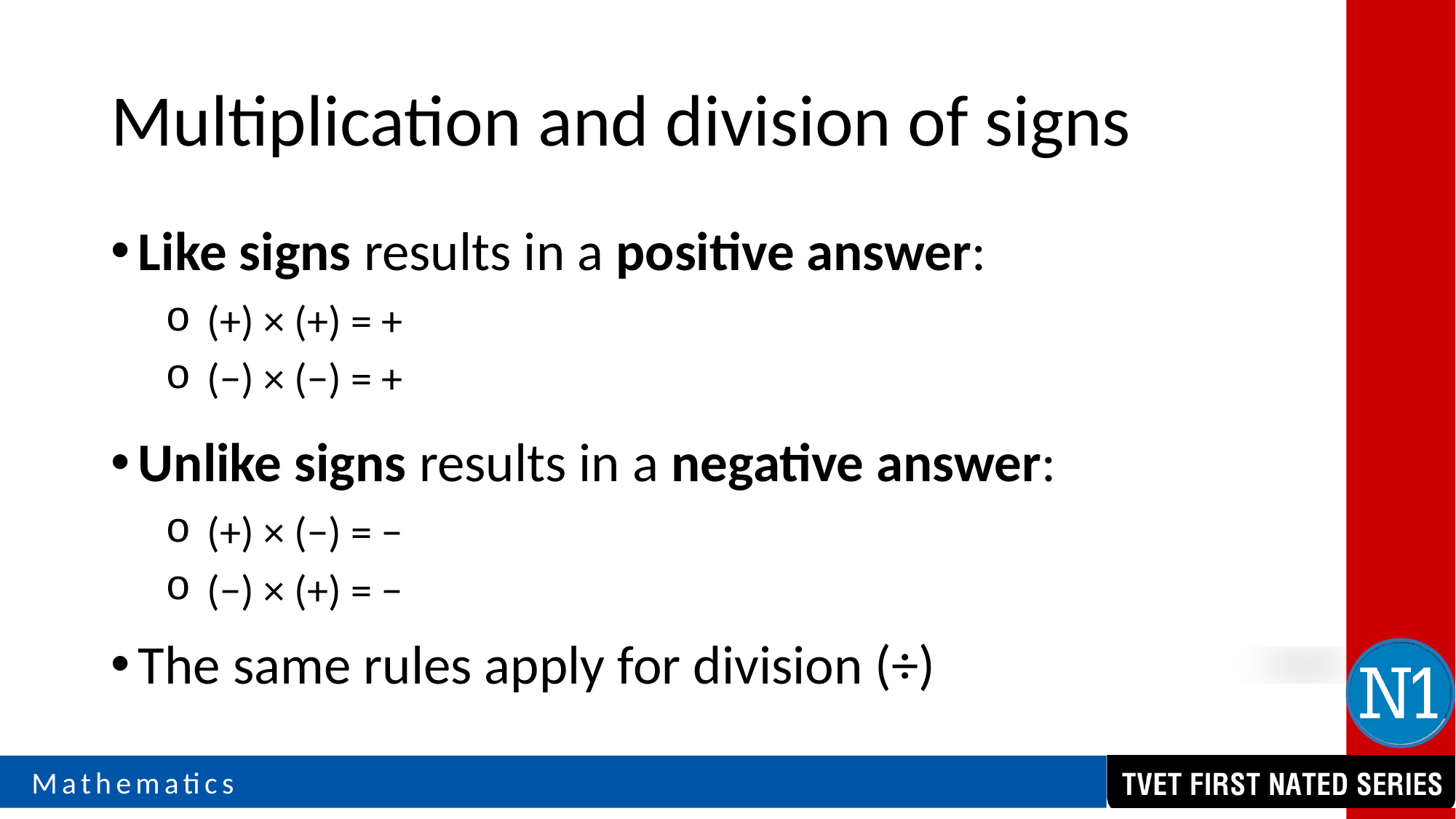

# Multiplication and division of signs
Like signs results in a positive answer:
(+) × (+) = +
(−) × (−) = +
Unlike signs results in a negative answer:
(+) × (−) = −
(−) × (+) = −
The same rules apply for division (÷)